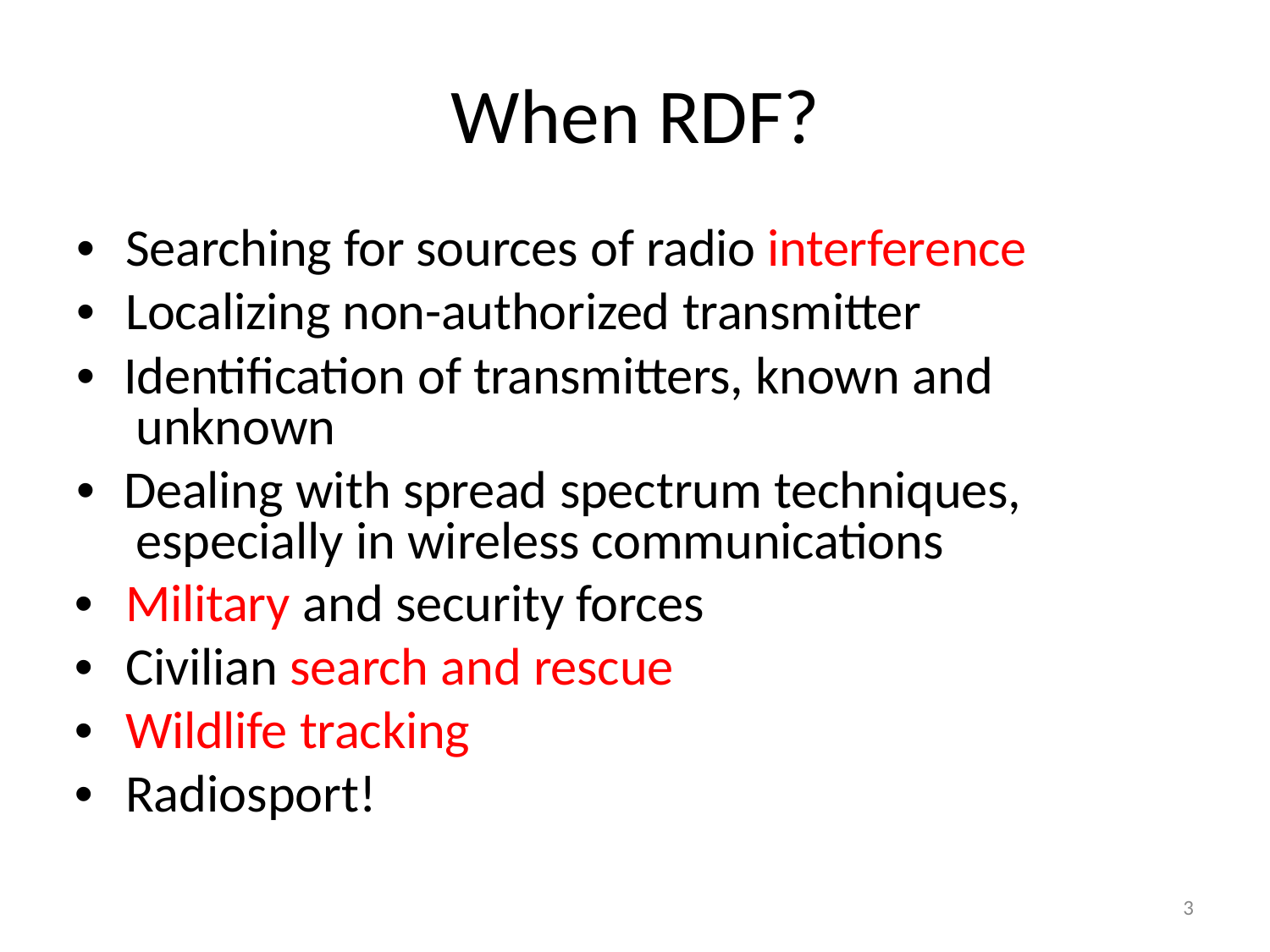

# When RDF?
•	Searching for sources of radio interference
•	Localizing non-authorized transmitter
•	Identification of transmitters, known and  unknown
•	Dealing with spread spectrum techniques,  especially in wireless communications
•	Military and security forces
•	Civilian search and rescue
•	Wildlife tracking
•	Radiosport!
3